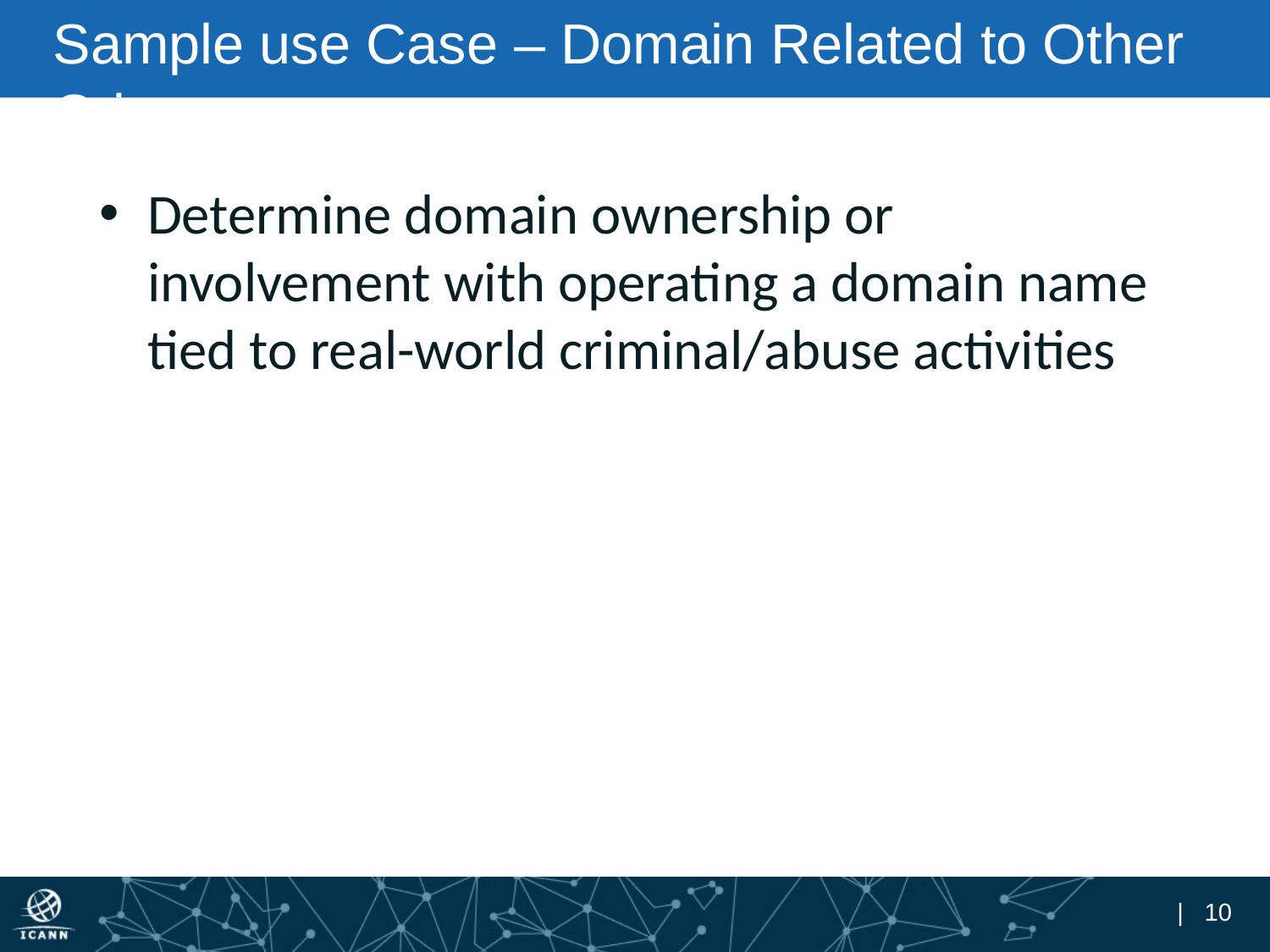

# Sample use Case – Domain Related to Other Crime
Determine domain ownership or involvement with operating a domain name tied to real-world criminal/abuse activities